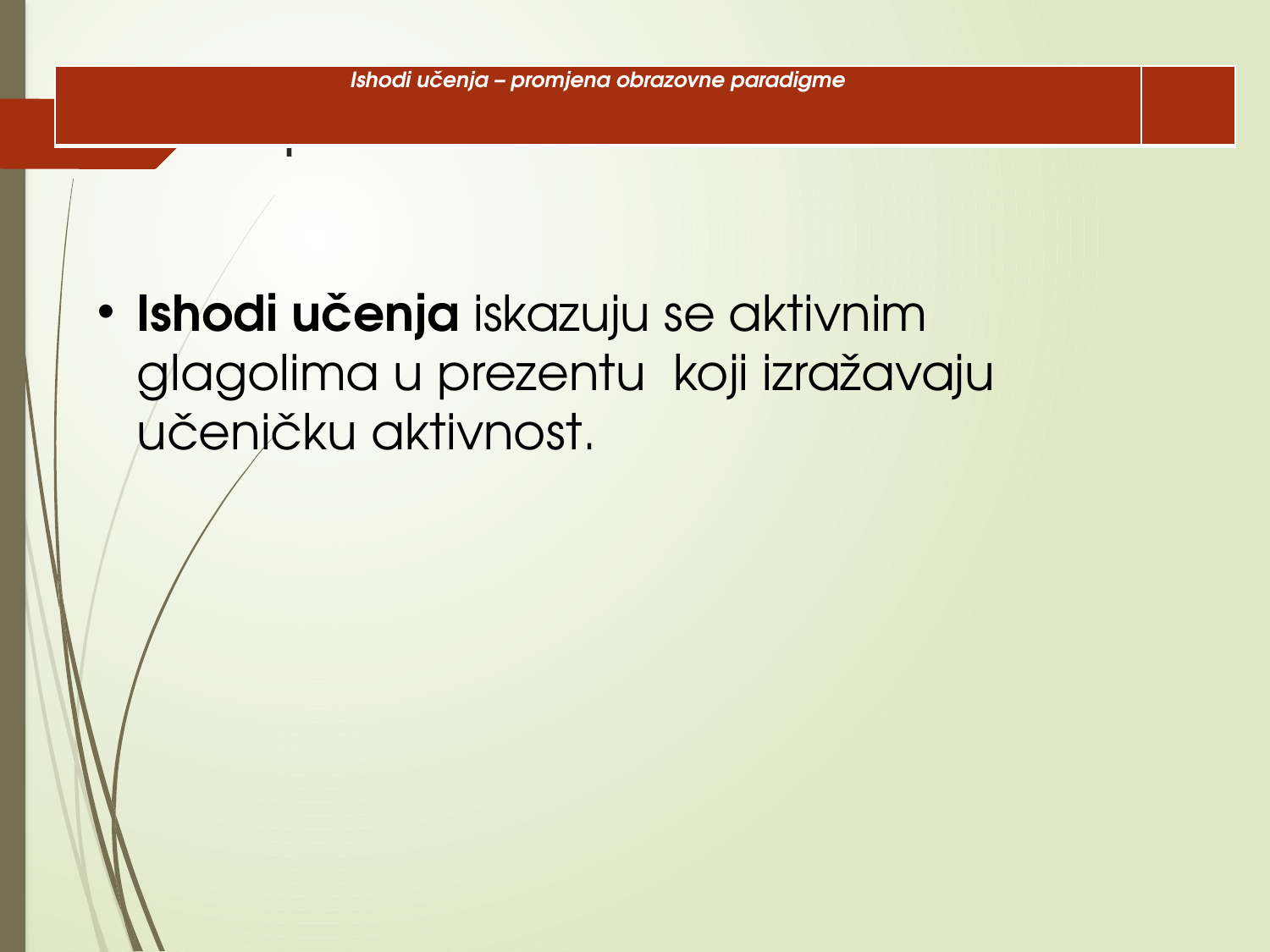

| Ishodi učenja – promjena obrazovne paradigme |  |
| --- | --- |
# l

Ishodi učenja iskazuju se aktivnim glagolima u prezentu  koji izražavaju učeničku aktivnost.